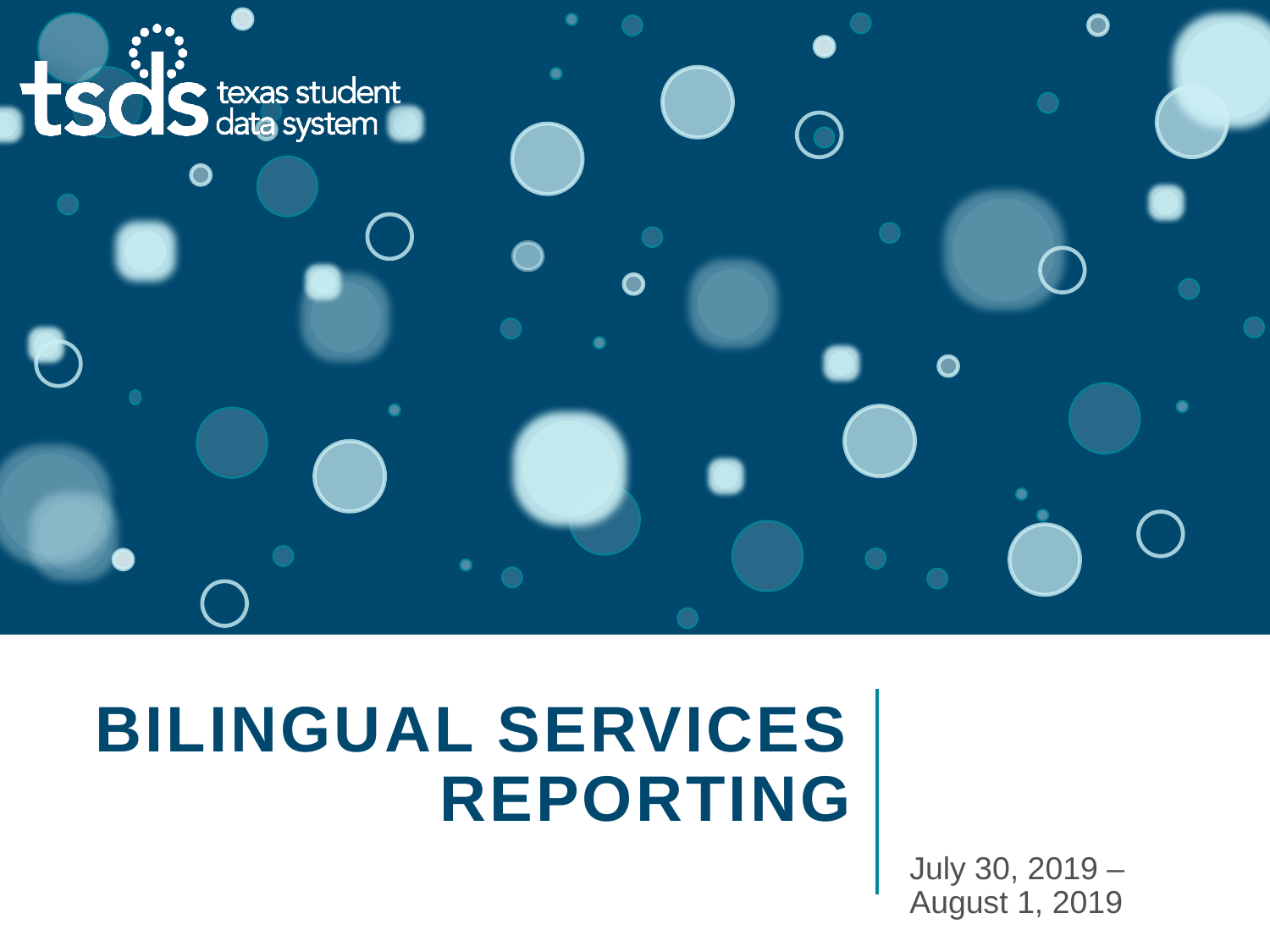

# Bilingual services reporting
July 30, 2019 – August 1, 2019